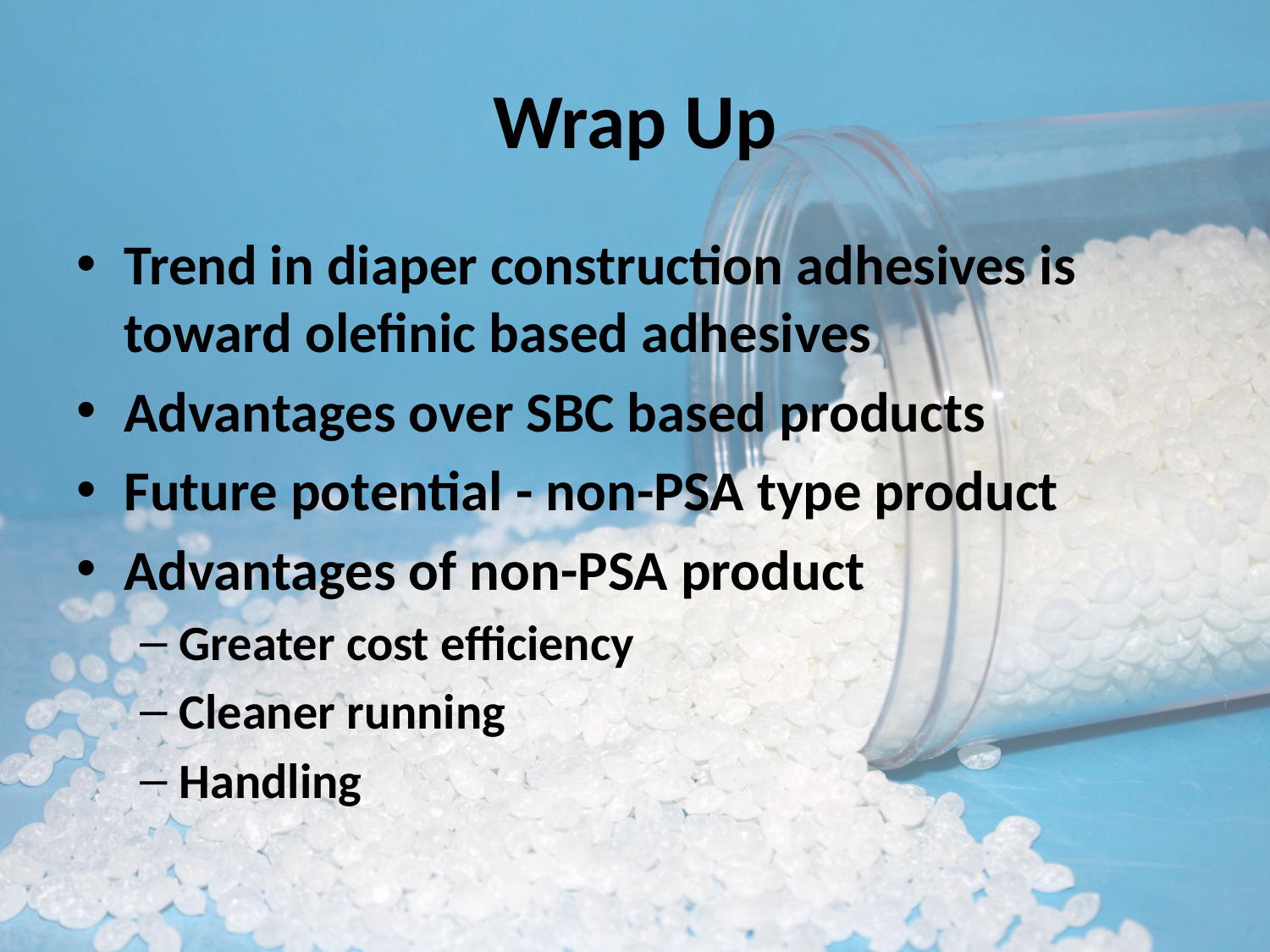

# Wrap Up
Trend in diaper construction adhesives is toward olefinic based adhesives
Advantages over SBC based products
Future potential - non-PSA type product
Advantages of non-PSA product
Greater cost efficiency
Cleaner running
Handling